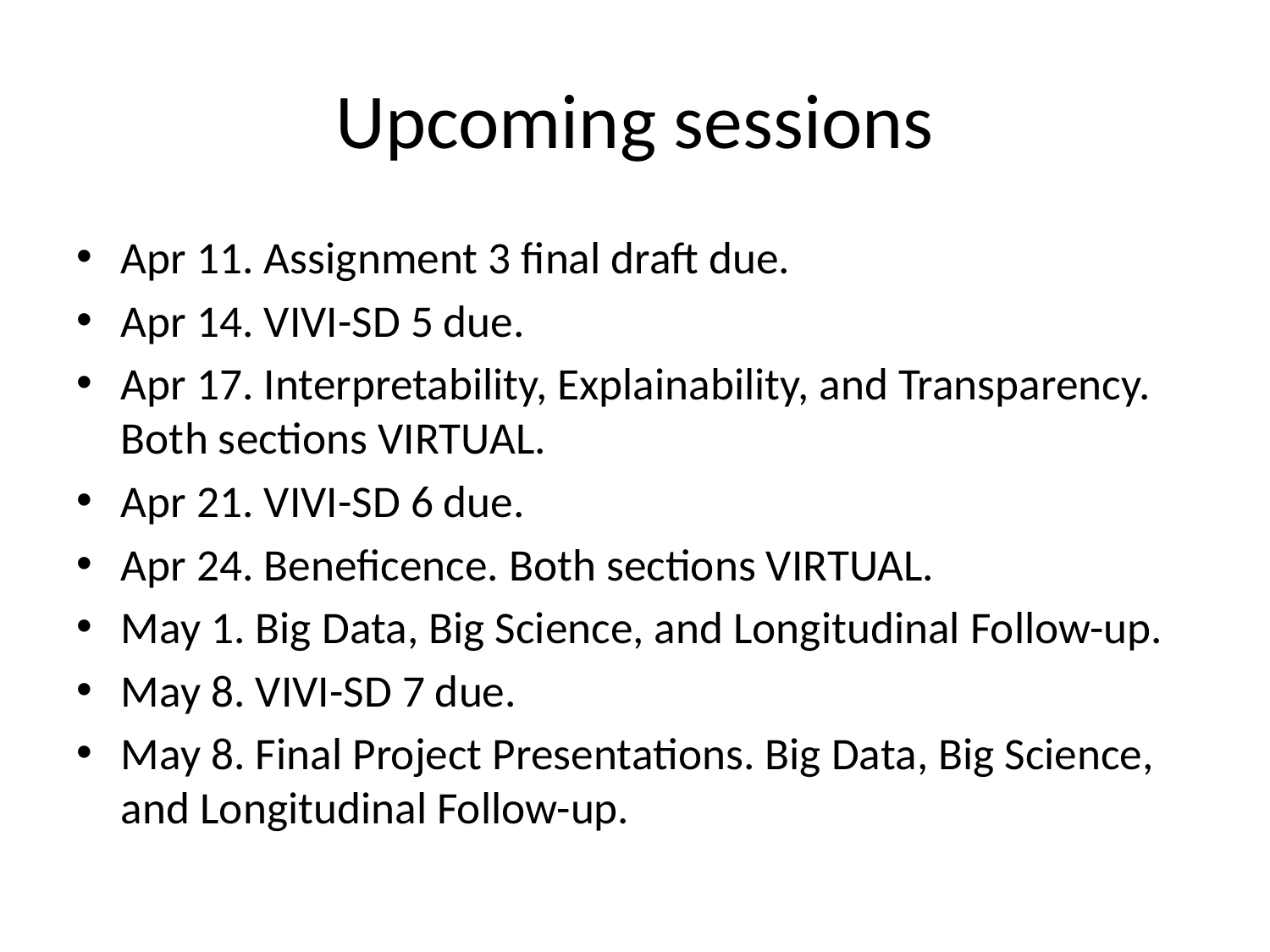

# Upcoming sessions
Apr 11. Assignment 3 final draft due.
Apr 14. VIVI-SD 5 due.
Apr 17. Interpretability, Explainability, and Transparency. Both sections VIRTUAL.
Apr 21. VIVI-SD 6 due.
Apr 24. Beneficence. Both sections VIRTUAL.
May 1. Big Data, Big Science, and Longitudinal Follow-up.
May 8. VIVI-SD 7 due.
May 8. Final Project Presentations. Big Data, Big Science, and Longitudinal Follow-up.